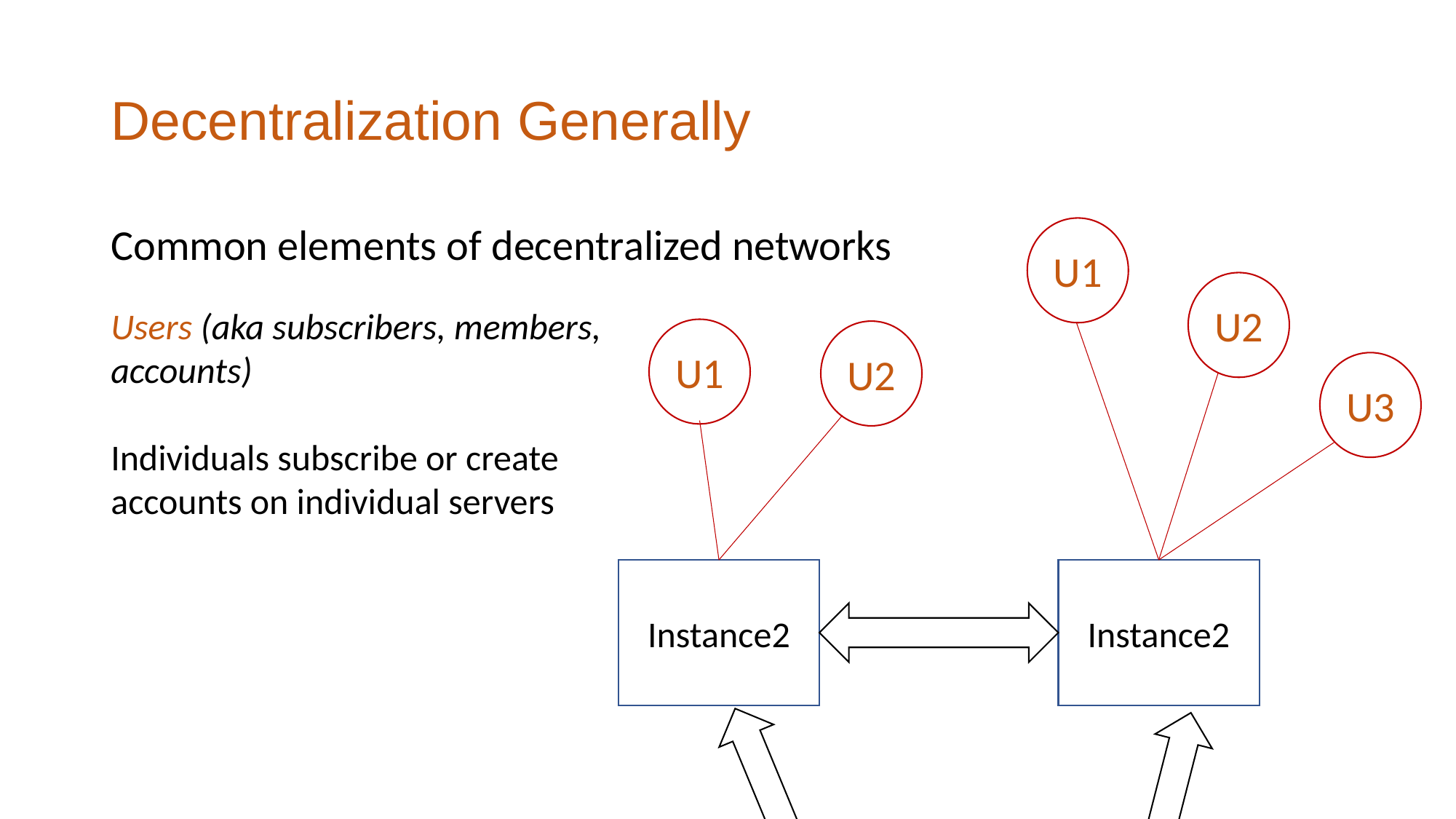

# Decentralization Generally
Common elements of decentralized networks
U1
U2
Users (aka subscribers, members, accounts)

Individuals subscribe or create accounts on individual servers

U1
U2
U3
Instance2
Instance2